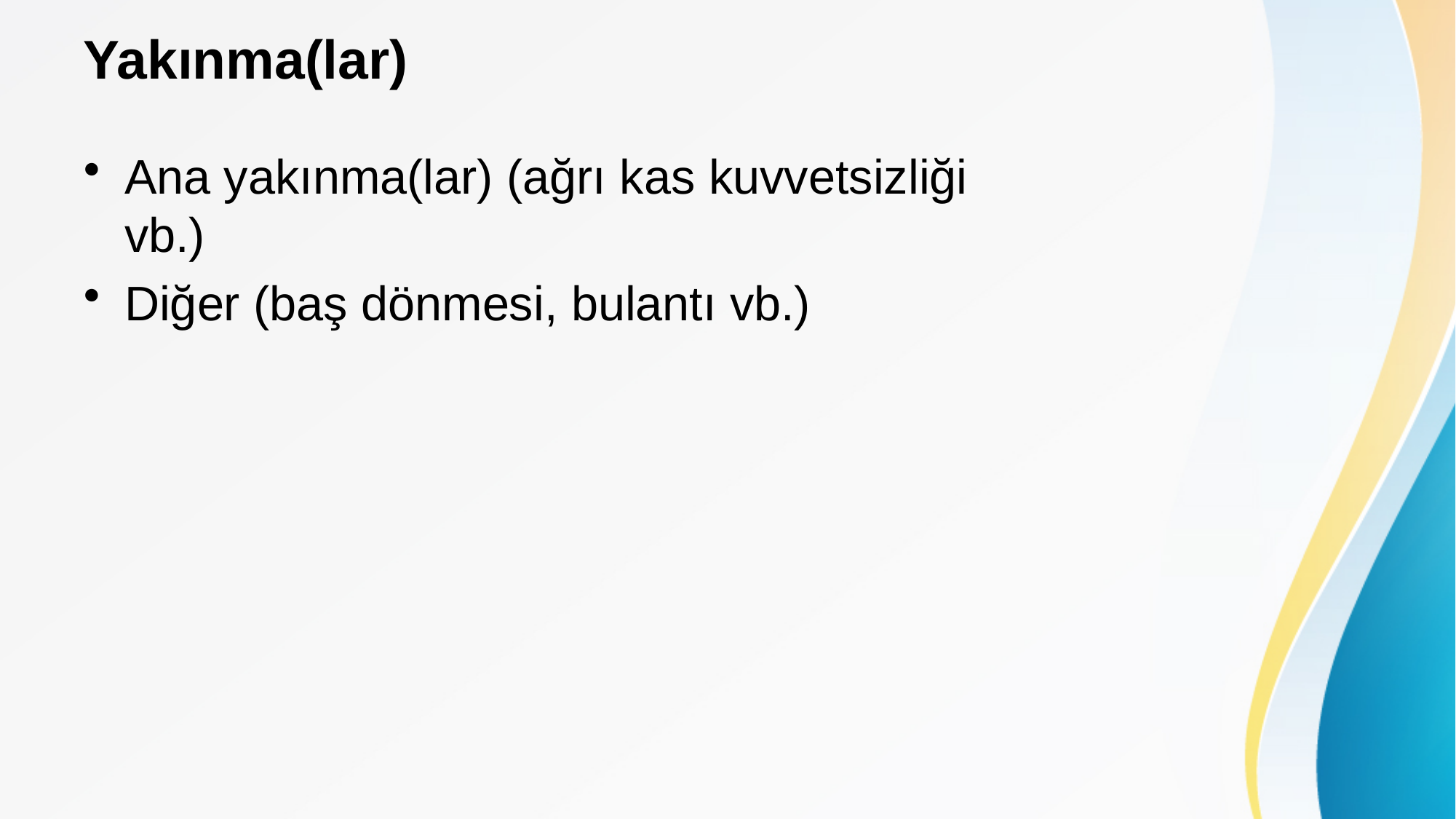

# Yakınma(lar)
Ana yakınma(lar) (ağrı kas kuvvetsizliği vb.)
Diğer (baş dönmesi, bulantı vb.)